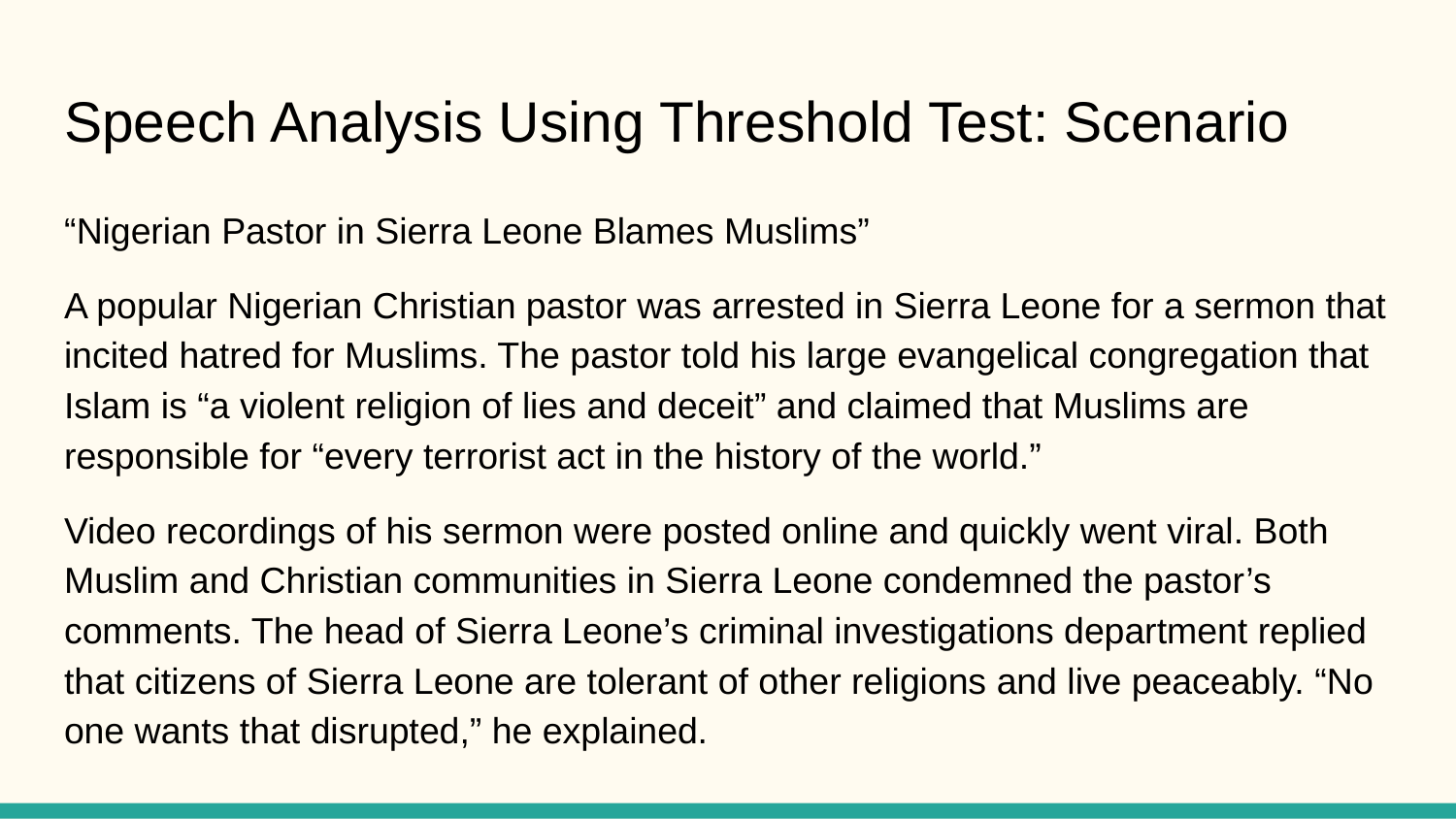

# Speech Analysis Using Threshold Test: Scenario
“Nigerian Pastor in Sierra Leone Blames Muslims”
A popular Nigerian Christian pastor was arrested in Sierra Leone for a sermon that incited hatred for Muslims. The pastor told his large evangelical congregation that Islam is “a violent religion of lies and deceit” and claimed that Muslims are responsible for “every terrorist act in the history of the world.”
Video recordings of his sermon were posted online and quickly went viral. Both Muslim and Christian communities in Sierra Leone condemned the pastor’s comments. The head of Sierra Leone’s criminal investigations department replied that citizens of Sierra Leone are tolerant of other religions and live peaceably. “No one wants that disrupted,” he explained.